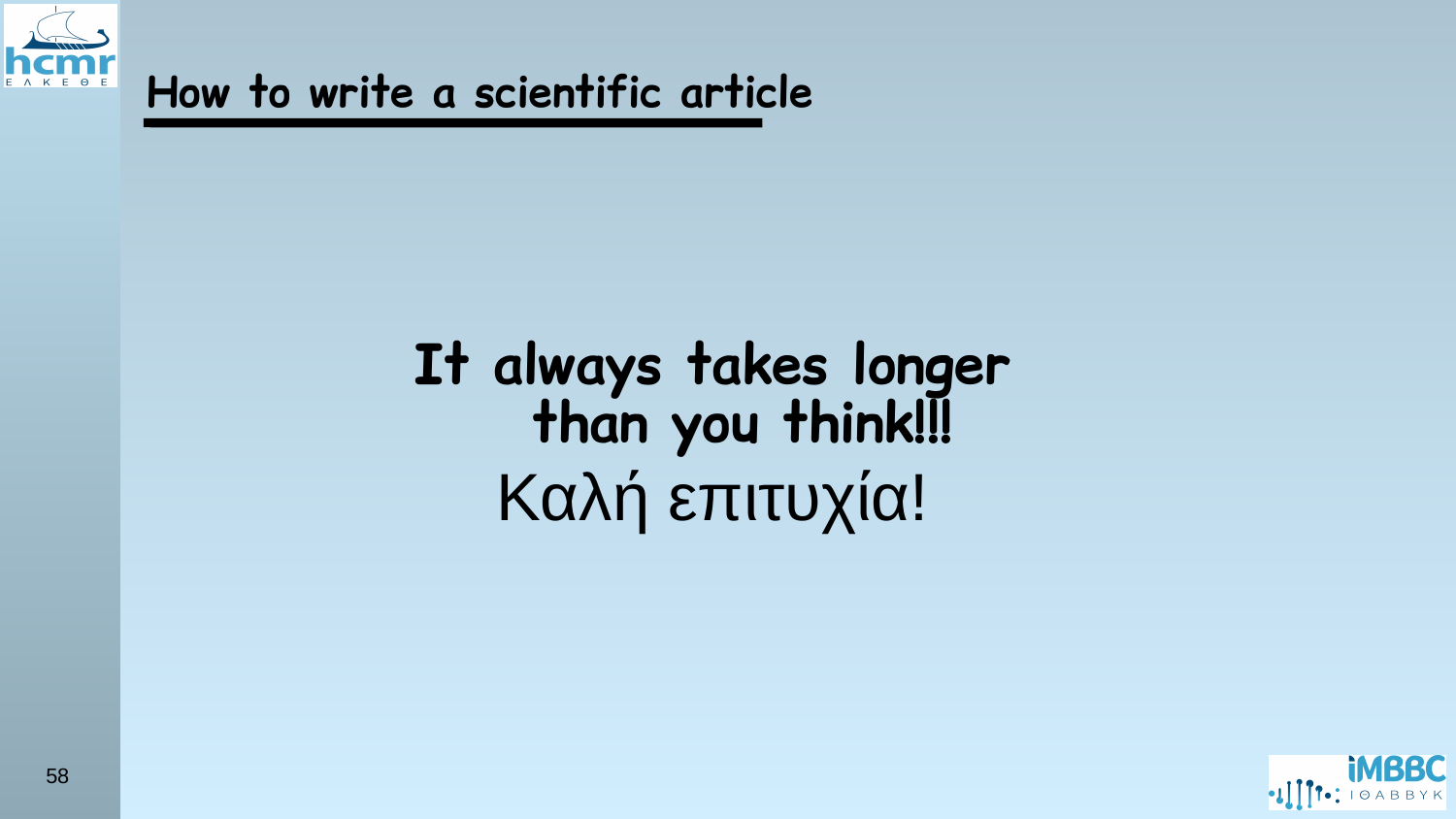

How to write a scientific article
It always takes longer than you think!!!
Καλή επιτυχία!
58